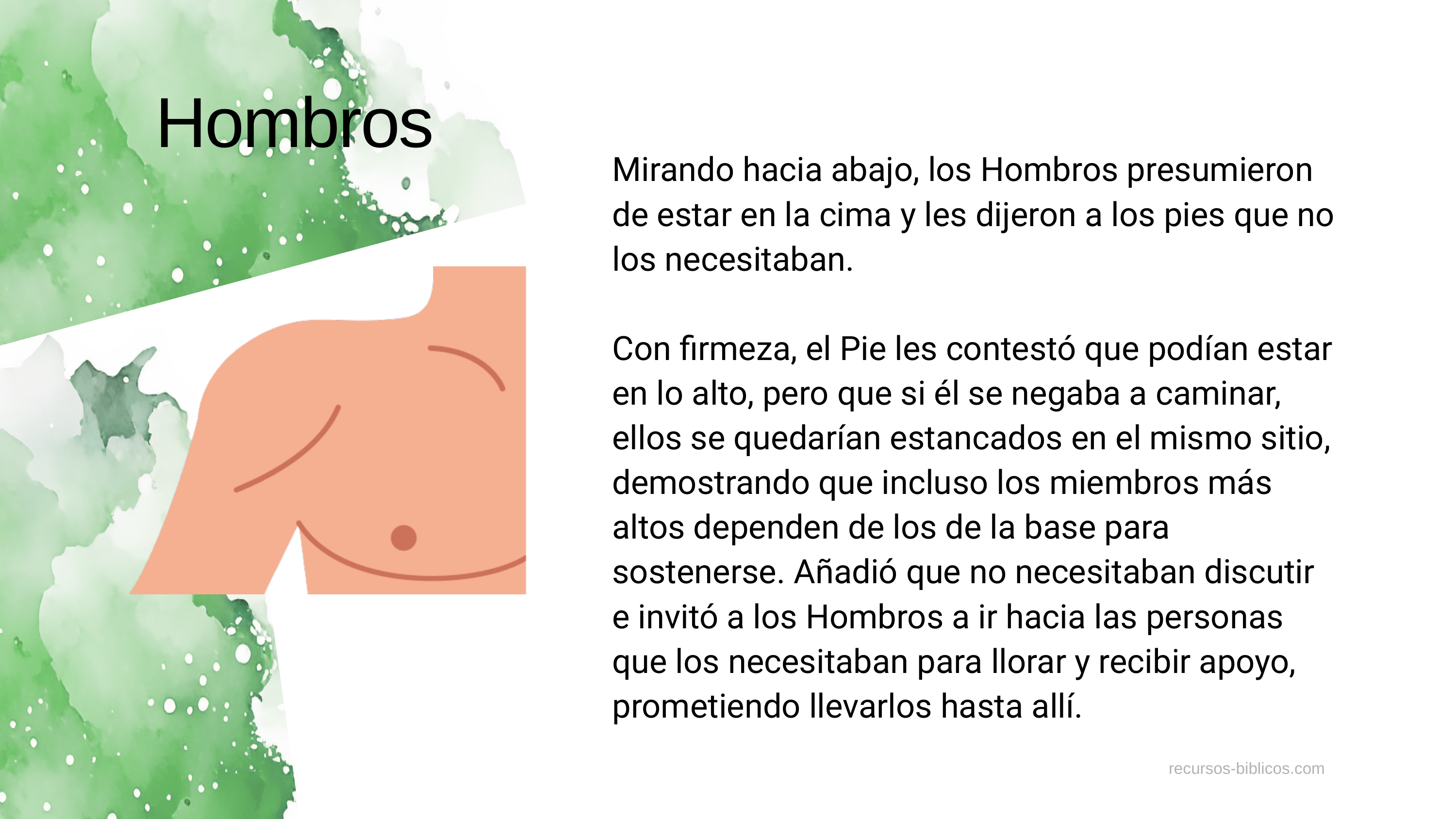

Hombros
Mirando hacia abajo, los Hombros presumieron de estar en la cima y les dijeron a los pies que no los necesitaban.

Con firmeza, el Pie les contestó que podían estar en lo alto, pero que si él se negaba a caminar, ellos se quedarían estancados en el mismo sitio, demostrando que incluso los miembros más altos dependen de los de la base para sostenerse. Añadió que no necesitaban discutir e invitó a los Hombros a ir hacia las personas que los necesitaban para llorar y recibir apoyo, prometiendo llevarlos hasta allí.

recursos-biblicos.com